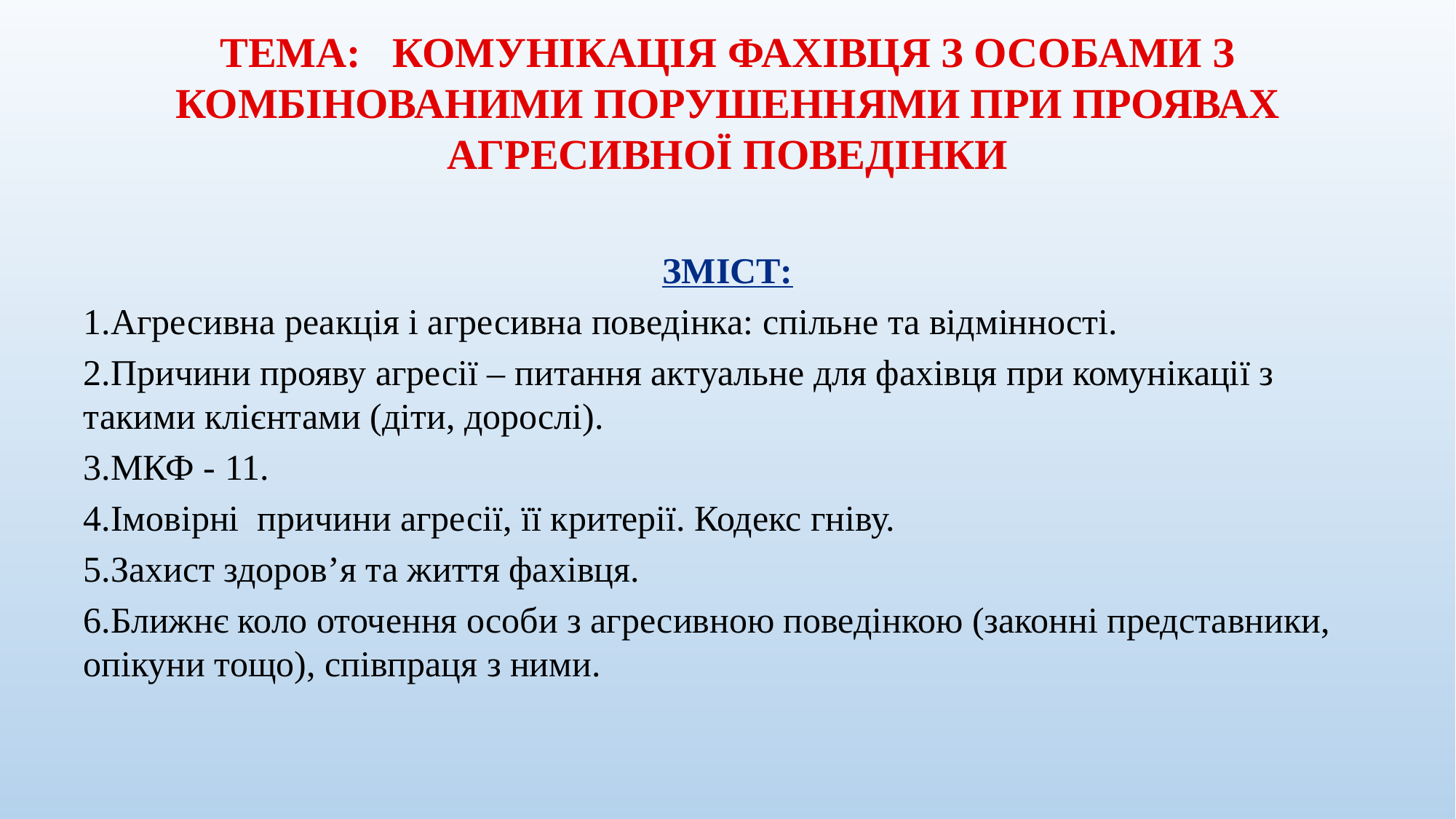

# ТЕМА:   КОМУНІКАЦІЯ ФАХІВЦЯ З ОСОБАМИ З КОМБІНОВАНИМИ ПОРУШЕННЯМИ ПРИ ПРОЯВАХ АГРЕСИВНОЇ ПОВЕДІНКИ

ЗМІСТ:
1.Агресивна реакція і агресивна поведінка: спільне та відмінності.
2.Причини прояву агресії – питання актуальне для фахівця при комунікації з такими клієнтами (діти, дорослі).
3.МКФ - 11.
4.Імовірні  причини агресії, її критерії. Кодекс гніву.
5.Захист здоров’я та життя фахівця.
6.Ближнє коло оточення особи з агресивною поведінкою (законні представники, опікуни тощо), співпраця з ними.